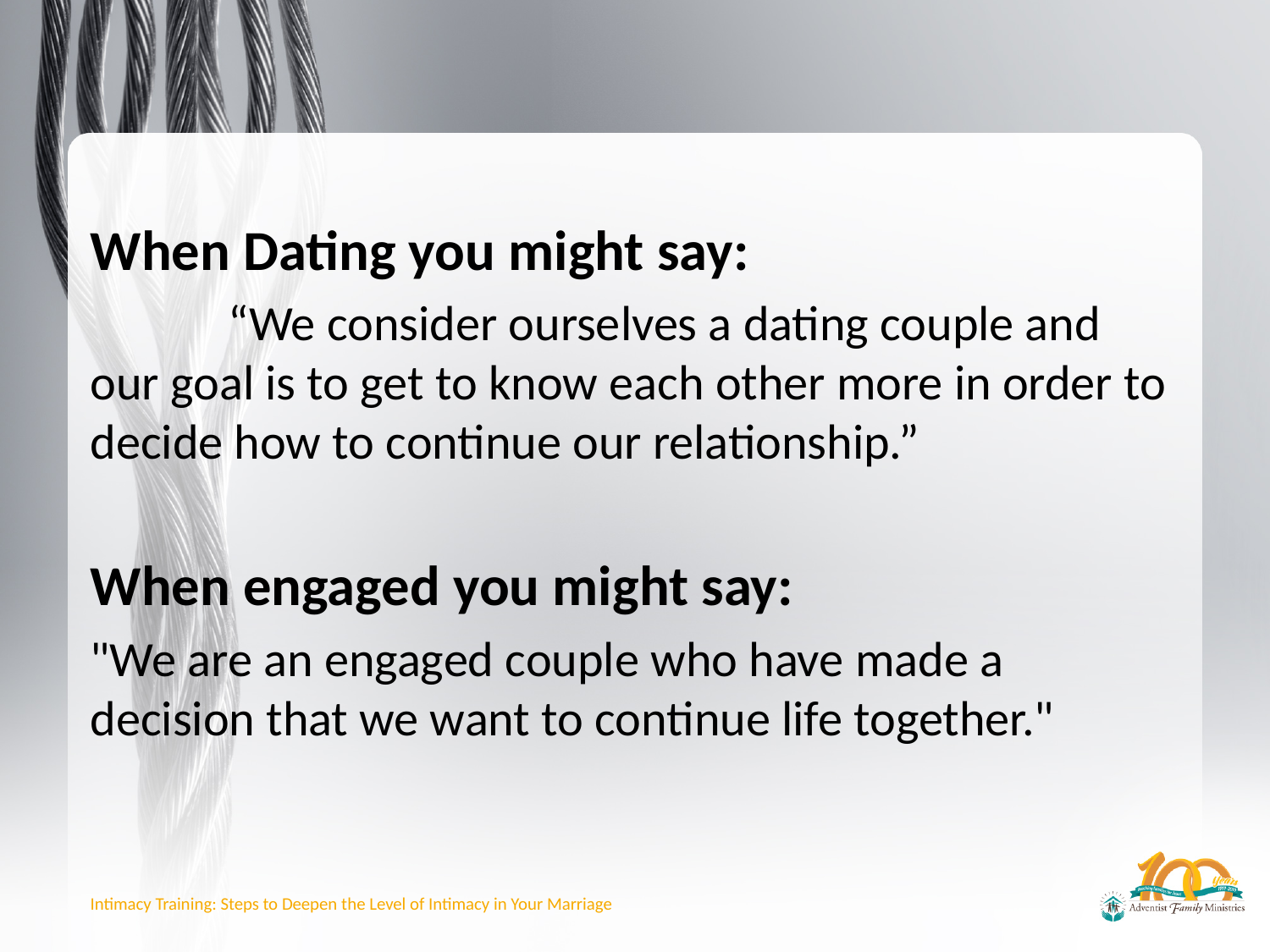

When Dating you might say:
	 “We consider ourselves a dating couple and our goal is to get to know each other more in order to decide how to continue our relationship.”

When engaged you might say:
"We are an engaged couple who have made a decision that we want to continue life together."